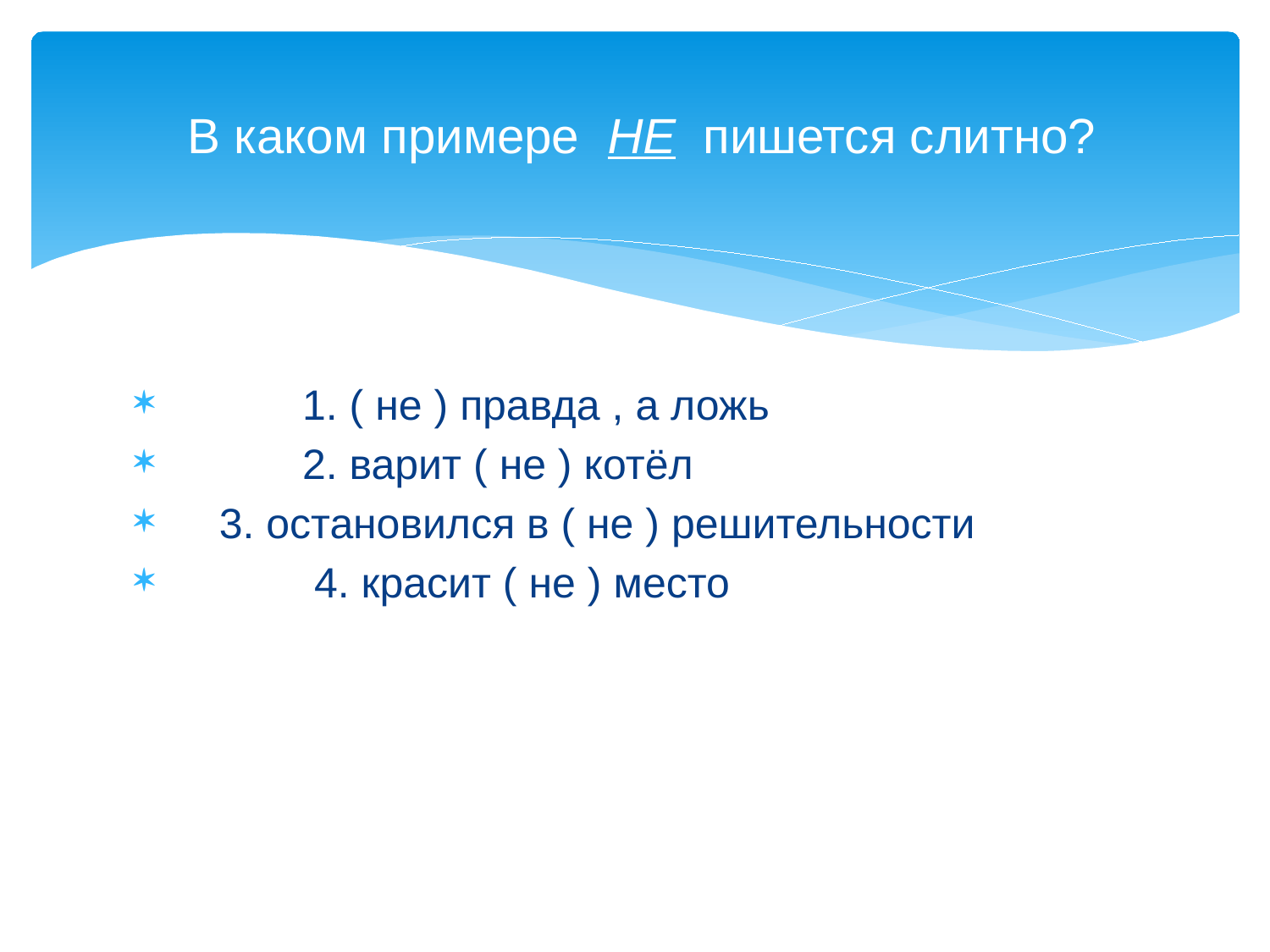

# В каком примере  НЕ  пишется слитно?
           1. ( не ) правда , а ложь
           2. варит ( не ) котёл
    3. остановился в ( не ) решительности
            4. красит ( не ) место